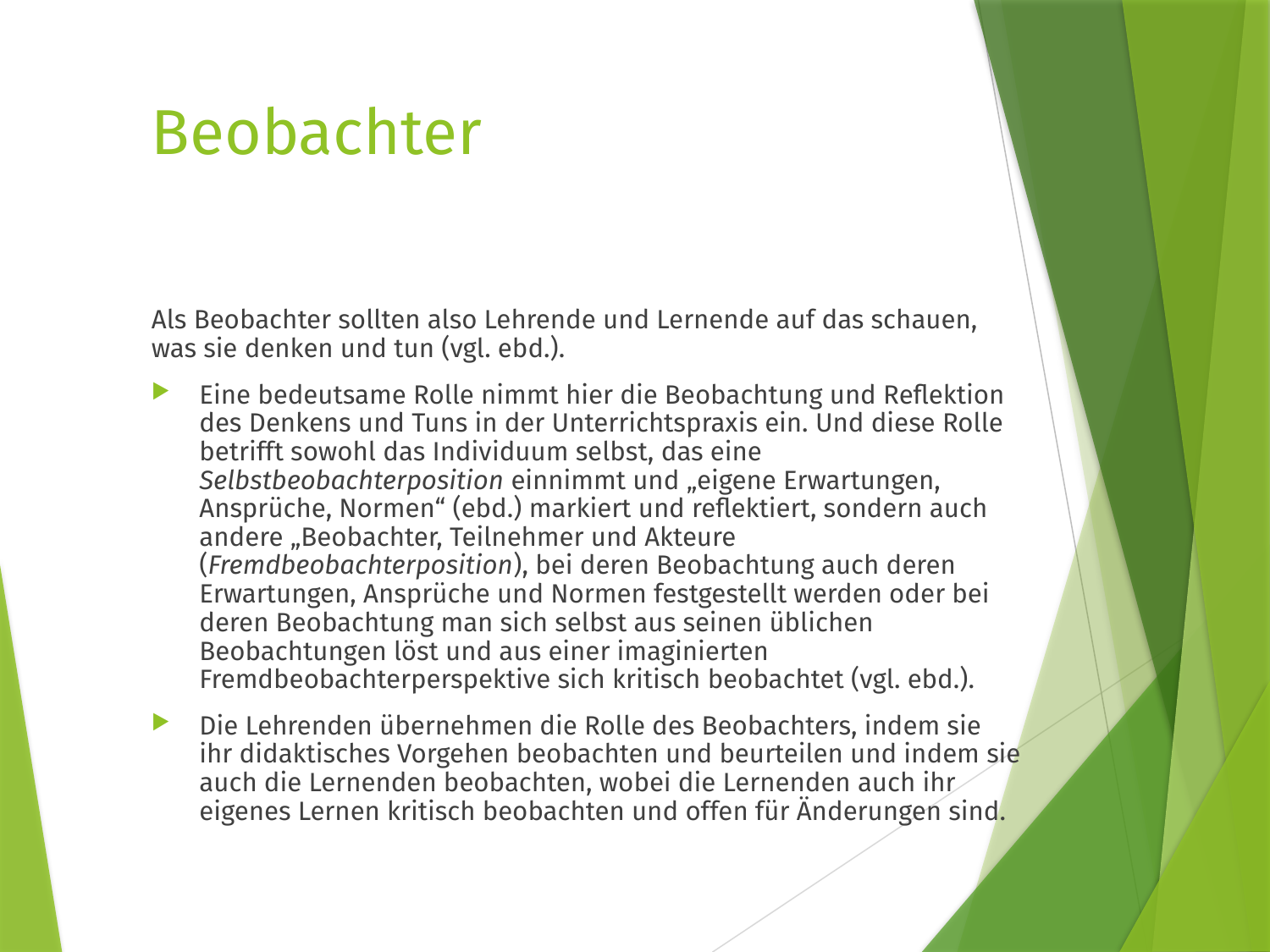

# Beobachter
Als Beobachter sollten also Lehrende und Lernende auf das schauen, was sie denken und tun (vgl. ebd.).
Eine bedeutsame Rolle nimmt hier die Beobachtung und Reflektion des Denkens und Tuns in der Unterrichtspraxis ein. Und diese Rolle betrifft sowohl das Individuum selbst, das eine Selbstbeobachterposition einnimmt und „eigene Erwartungen, Ansprüche, Normen“ (ebd.) markiert und reflektiert, sondern auch andere „Beobachter, Teilnehmer und Akteure (Fremdbeobachterposition), bei deren Beobachtung auch deren Erwartungen, Ansprüche und Normen festgestellt werden oder bei deren Beobachtung man sich selbst aus seinen üblichen Beobachtungen löst und aus einer imaginierten Fremdbeobachterperspektive sich kritisch beobachtet (vgl. ebd.).
Die Lehrenden übernehmen die Rolle des Beobachters, indem sie ihr didaktisches Vorgehen beobachten und beurteilen und indem sie auch die Lernenden beobachten, wobei die Lernenden auch ihr eigenes Lernen kritisch beobachten und offen für Änderungen sind.